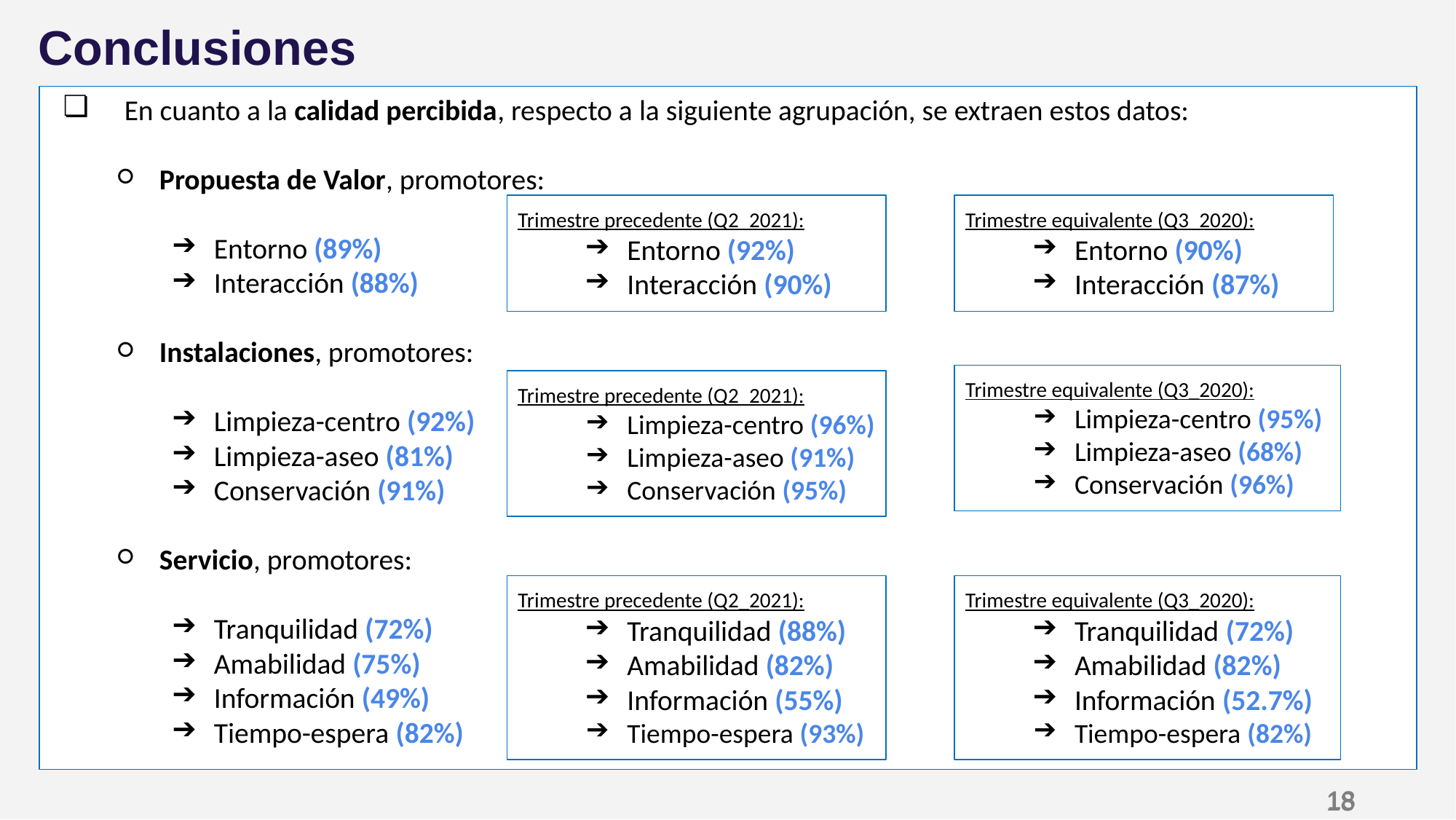

Conclusiones
   En cuanto a la calidad percibida, respecto a la siguiente agrupación, se extraen estos datos:

Propuesta de Valor, promotores:

Entorno (89%)
Interacción (88%)

Instalaciones, promotores:

Limpieza-centro (92%)
Limpieza-aseo (81%)
Conservación (91%)

Servicio, promotores:

Tranquilidad (72%)
Amabilidad (75%)
Información (49%)
Tiempo-espera (82%)
Trimestre precedente (Q2_2021):
Entorno (92%)
Interacción (90%)
Trimestre equivalente (Q3_2020):
Entorno (90%)
Interacción (87%)
Trimestre equivalente (Q3_2020):
Limpieza-centro (95%)
Limpieza-aseo (68%)
Conservación (96%)
Trimestre precedente (Q2_2021):
Limpieza-centro (96%)
Limpieza-aseo (91%)
Conservación (95%)
Trimestre precedente (Q2_2021):
Tranquilidad (88%)
Amabilidad (82%)
Información (55%)
Tiempo-espera (93%)
Trimestre equivalente (Q3_2020):
Tranquilidad (72%)
Amabilidad (82%)
Información (52.7%)
Tiempo-espera (82%)
18
18
18
18